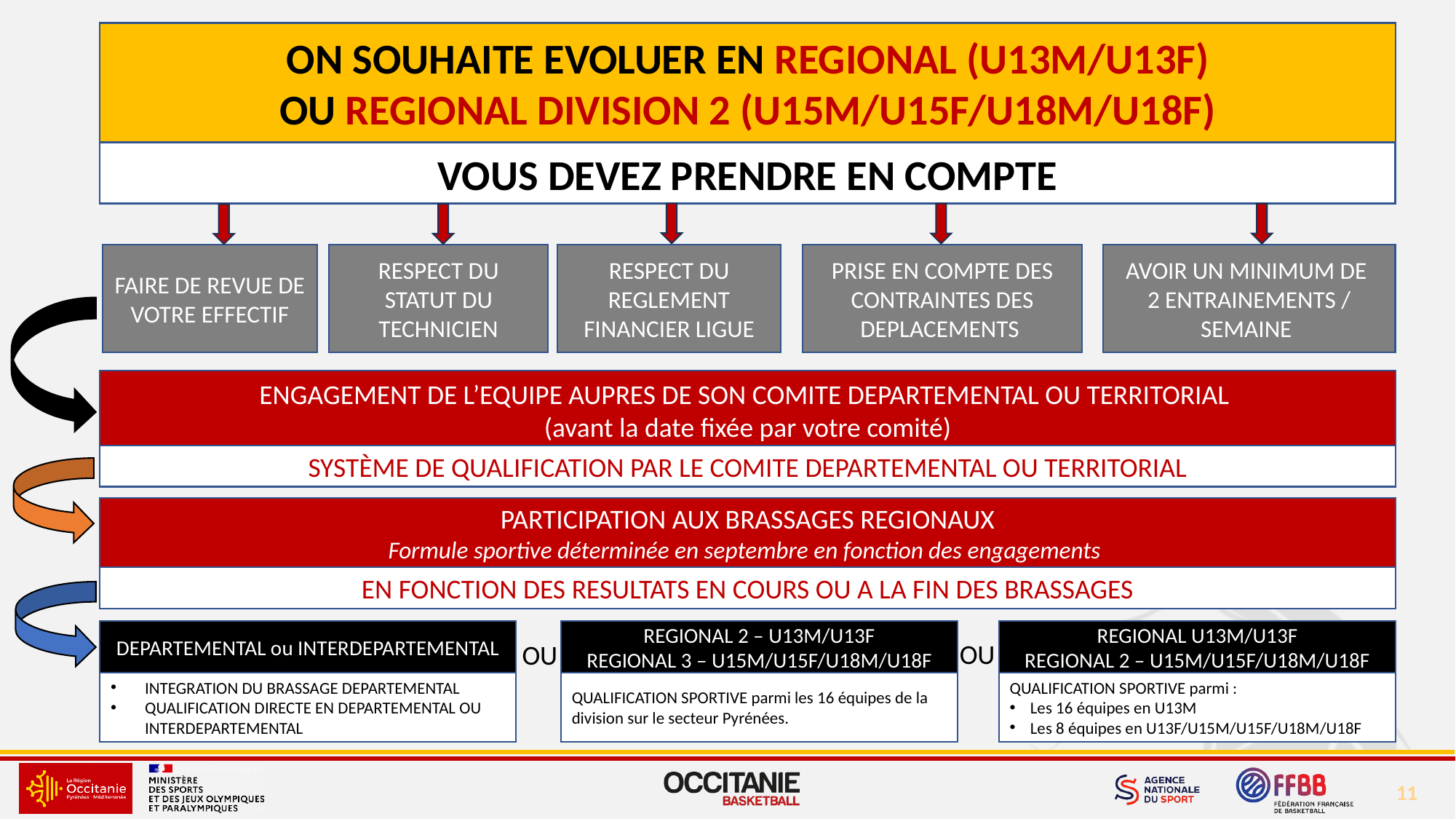

ON SOUHAITE EVOLUER EN REGIONAL (U13M/U13F)
OU REGIONAL DIVISION 2 (U15M/U15F/U18M/U18F)
VOUS DEVEZ PRENDRE EN COMPTE

FAIRE DE REVUE DE VOTRE EFFECTIF
RESPECT DU STATUT DU TECHNICIEN
RESPECT DU REGLEMENT FINANCIER LIGUE
PRISE EN COMPTE DES CONTRAINTES DES DEPLACEMENTS
AVOIR UN MINIMUM DE
2 ENTRAINEMENTS / SEMAINE

ENGAGEMENT DE L’EQUIPE AUPRES DE SON COMITE DEPARTEMENTAL OU TERRITORIAL
(avant la date fixée par votre comité)
SYSTÈME DE QUALIFICATION PAR LE COMITE DEPARTEMENTAL OU TERRITORIAL

PARTICIPATION AUX BRASSAGES REGIONAUX
Formule sportive déterminée en septembre en fonction des engagements
EN FONCTION DES RESULTATS EN COURS OU A LA FIN DES BRASSAGES

DEPARTEMENTAL ou INTERDEPARTEMENTAL
REGIONAL 2 – U13M/U13F
REGIONAL 3 – U15M/U15F/U18M/U18F
REGIONAL U13M/U13F
REGIONAL 2 – U15M/U15F/U18M/U18F
OU
OU
INTEGRATION DU BRASSAGE DEPARTEMENTAL
QUALIFICATION DIRECTE EN DEPARTEMENTAL OU INTERDEPARTEMENTAL
QUALIFICATION SPORTIVE parmi les 16 équipes de la division sur le secteur Pyrénées.
QUALIFICATION SPORTIVE parmi :
Les 16 équipes en U13M
Les 8 équipes en U13F/U15M/U15F/U18M/U18F
11